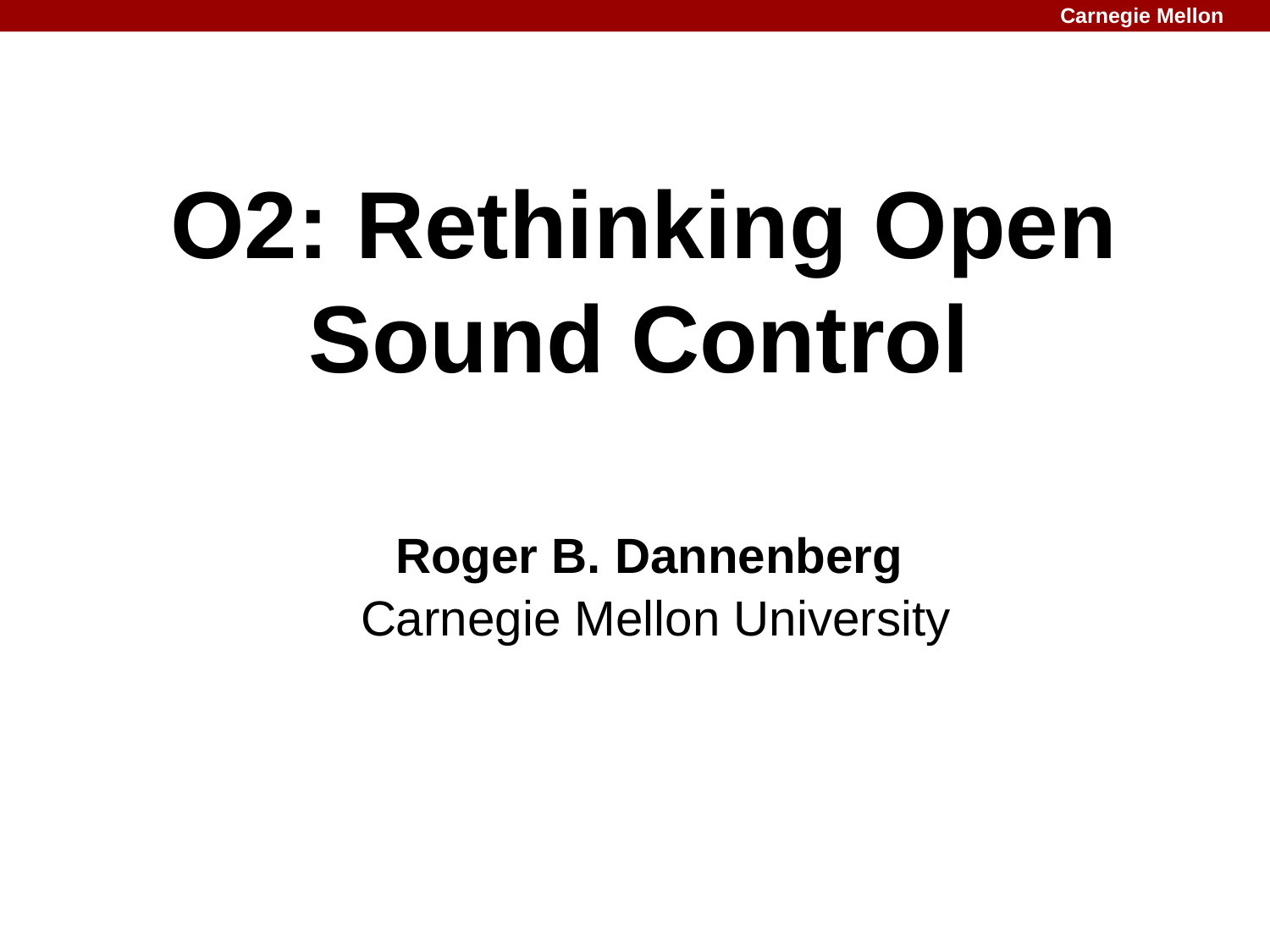

# O2: Rethinking Open Sound Control

Roger B. Dannenberg
Carnegie Mellon University